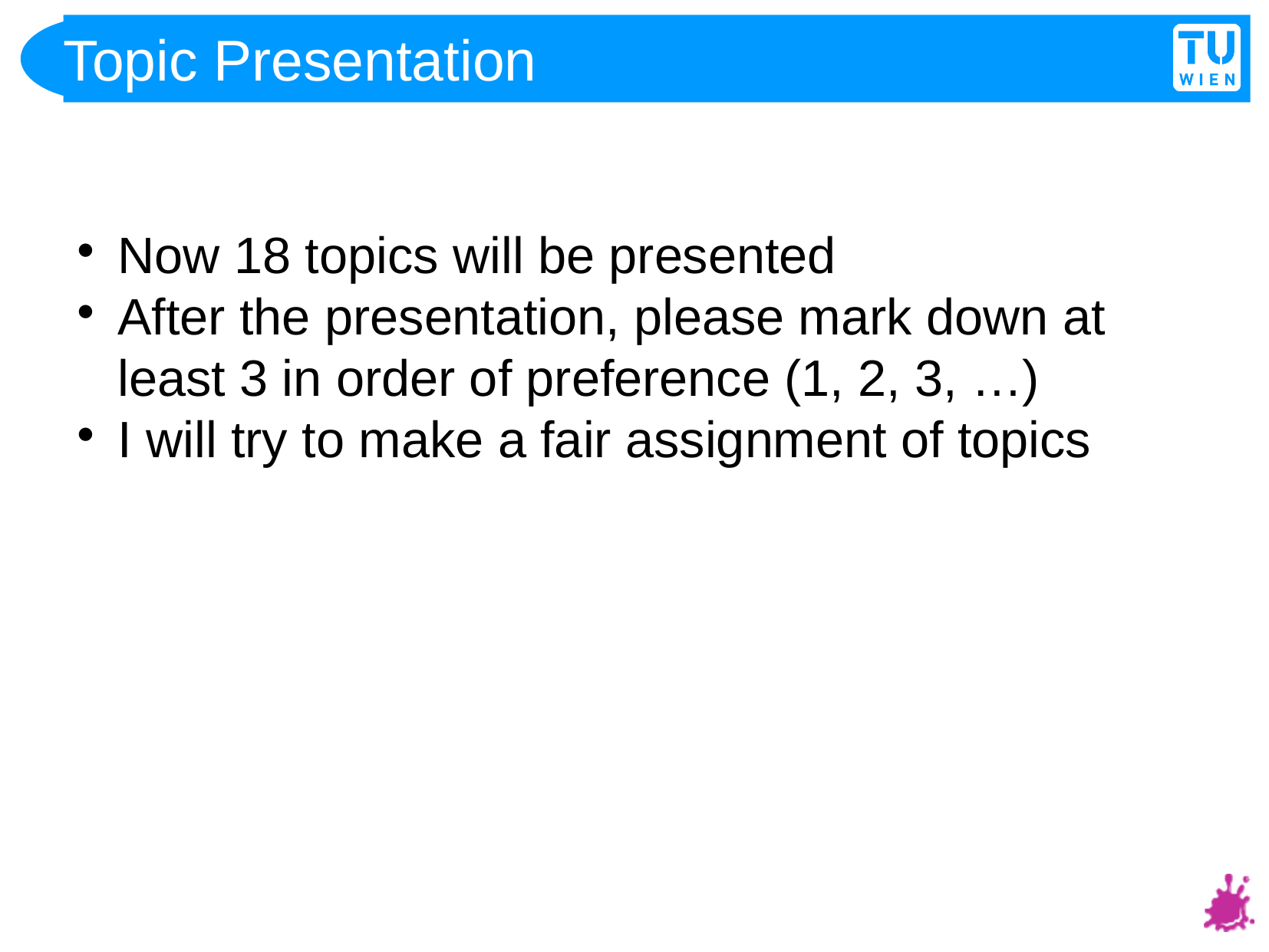

Topic Presentation
Now 18 topics will be presented
After the presentation, please mark down at least 3 in order of preference (1, 2, 3, …)
I will try to make a fair assignment of topics